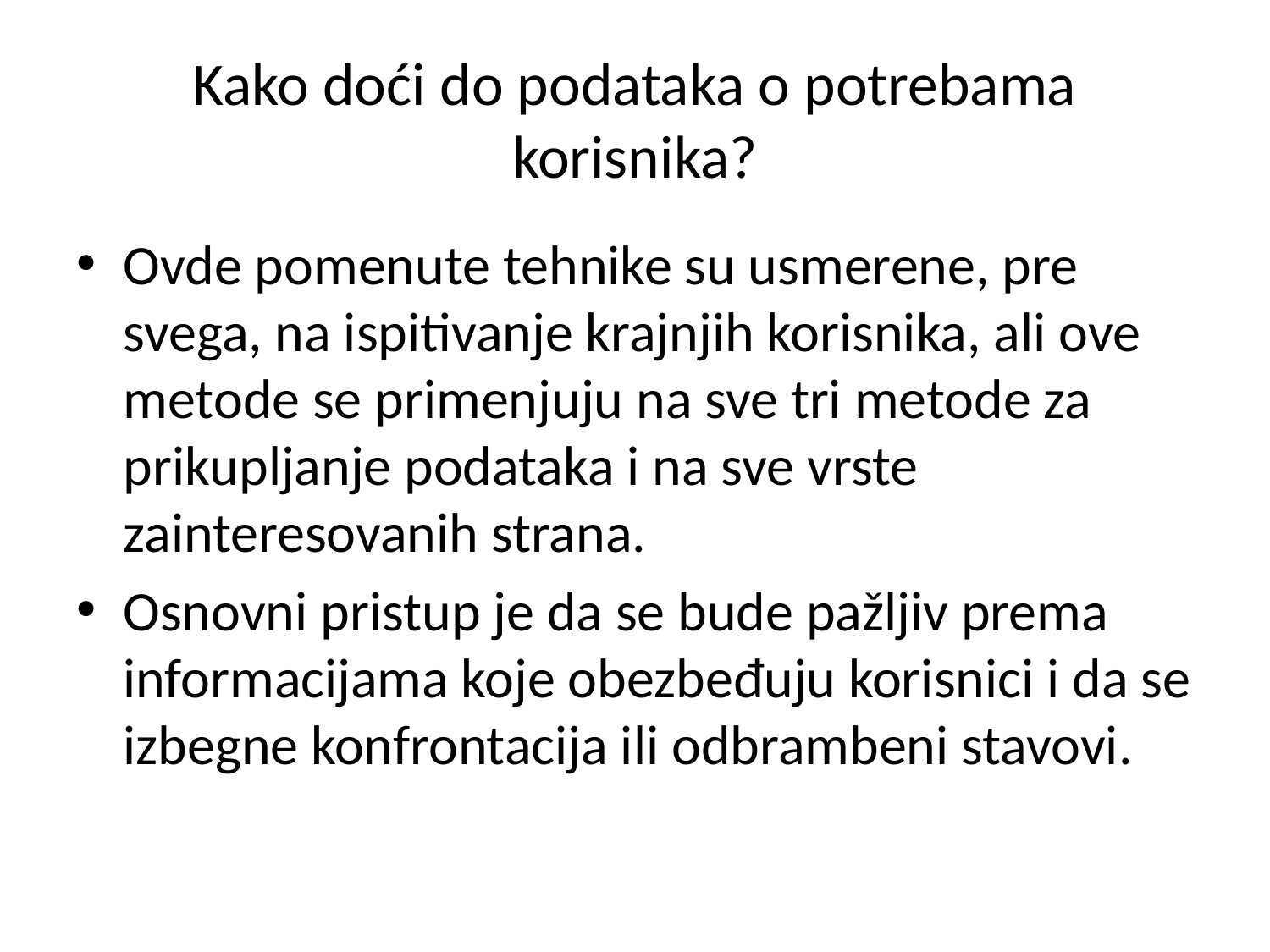

# Kako doći do podataka o potrebama korisnika?
Ovde pomenute tehnike su usmerene, pre svega, na ispitivanje krajnjih korisnika, ali ove metode se primenjuju na sve tri metode za prikupljanje podataka i na sve vrste zainteresovanih strana.
Osnovni pristup je da se bude pažljiv prema informacijama koje obezbeđuju korisnici i da se izbegne konfrontacija ili odbrambeni stavovi.